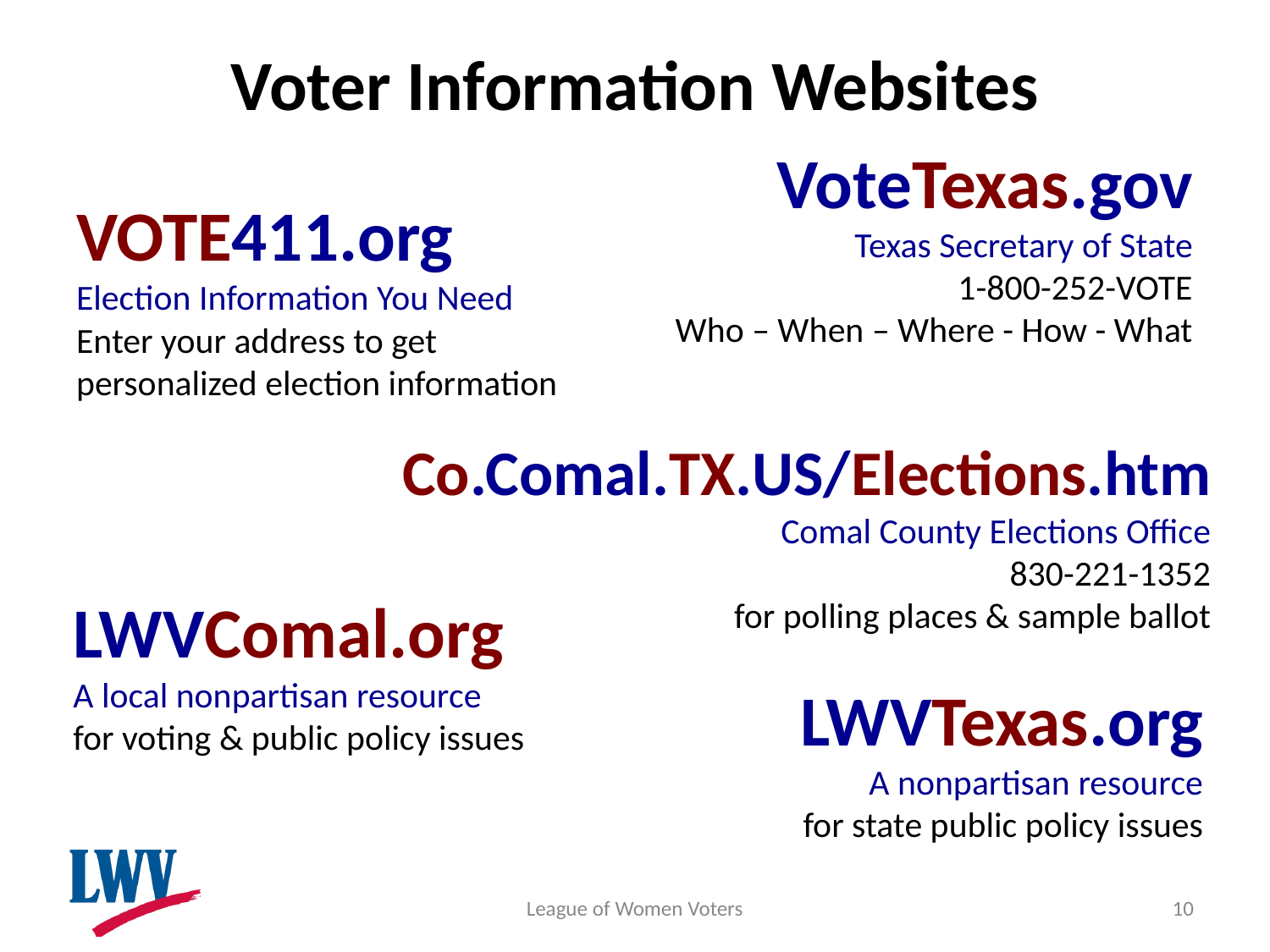

# Voter Information Websites
VoteTexas.gov
Texas Secretary of State
1-800-252-VOTE
Who – When – Where - How - What
VOTE411.org
Election Information You Need
Enter your address to get
personalized election information
Co.Comal.TX.US/Elections.htm
Comal County Elections Office
830-221-1352
for polling places & sample ballot
LWVComal.org
A local nonpartisan resource
for voting & public policy issues
LWVTexas.org
A nonpartisan resource
for state public policy issues
League of Women Voters
10